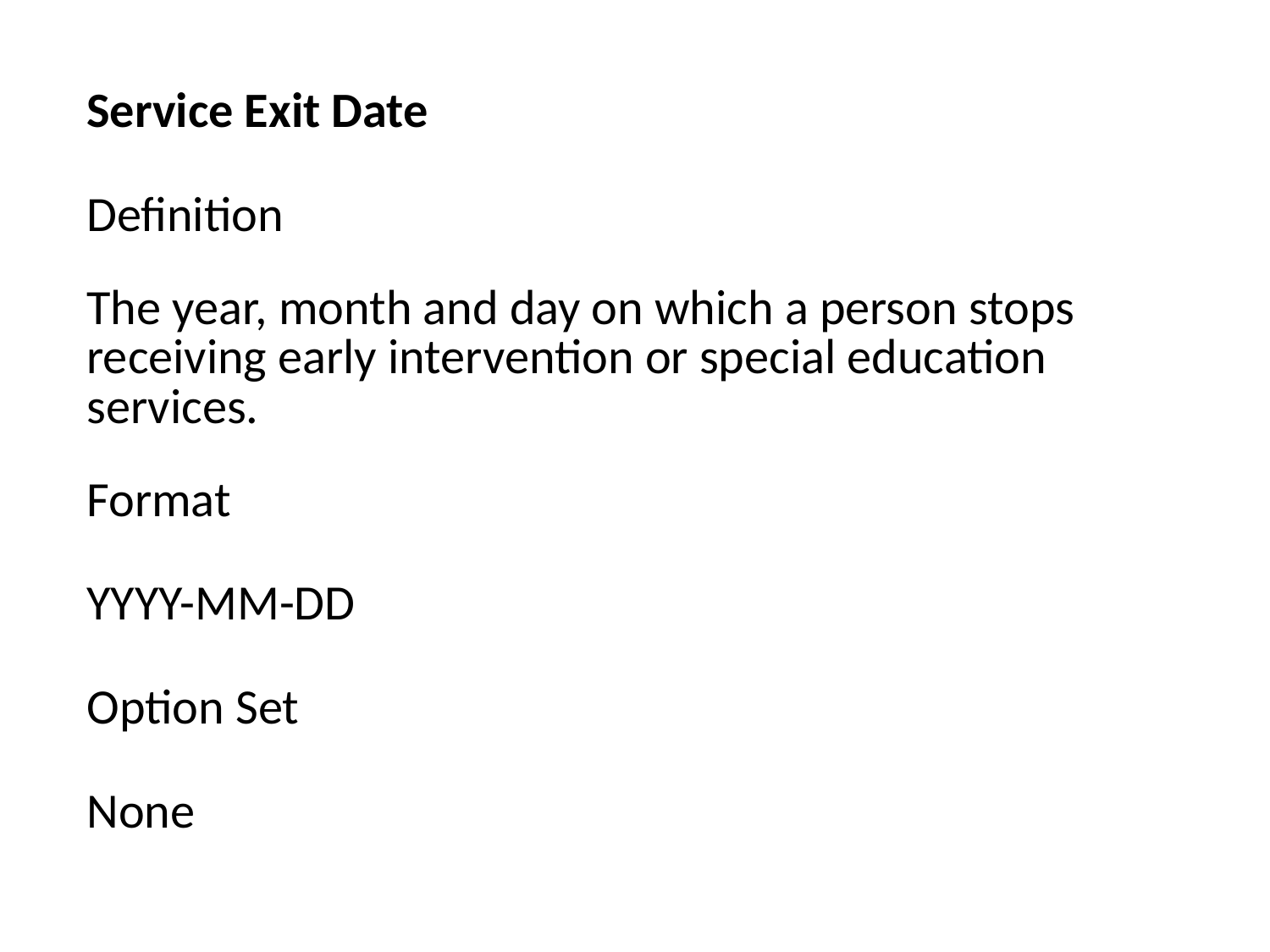

| Service Exit Date |
| --- |
| Definition |
| The year, month and day on which a person stops receiving early intervention or special education services. |
| Format |
| YYYY-MM-DD |
| Option Set |
| None |